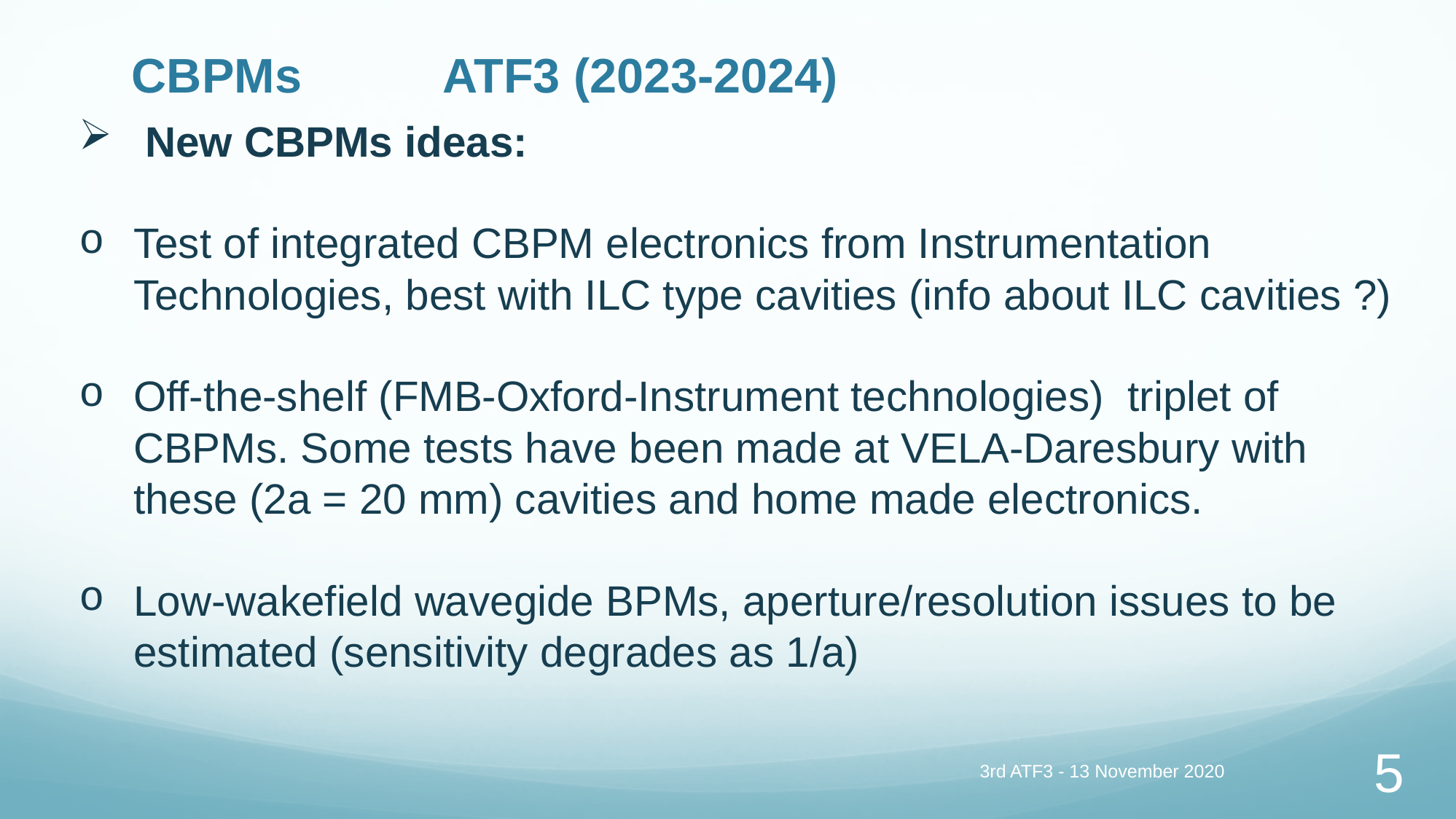

CBPMs
ATF3 (2023-2024)
 New CBPMs ideas:

Test of integrated CBPM electronics from Instrumentation Technologies, best with ILC type cavities (info about ILC cavities ?)

Off-the-shelf (FMB-Oxford-Instrument technologies)  triplet of CBPMs. Some tests have been made at VELA-Daresbury with these (2a = 20 mm) cavities and home made electronics.

Low-wakefield wavegide BPMs, aperture/resolution issues to be estimated (sensitivity degrades as 1/a)

3rd ATF3 - 13 November 2020
5